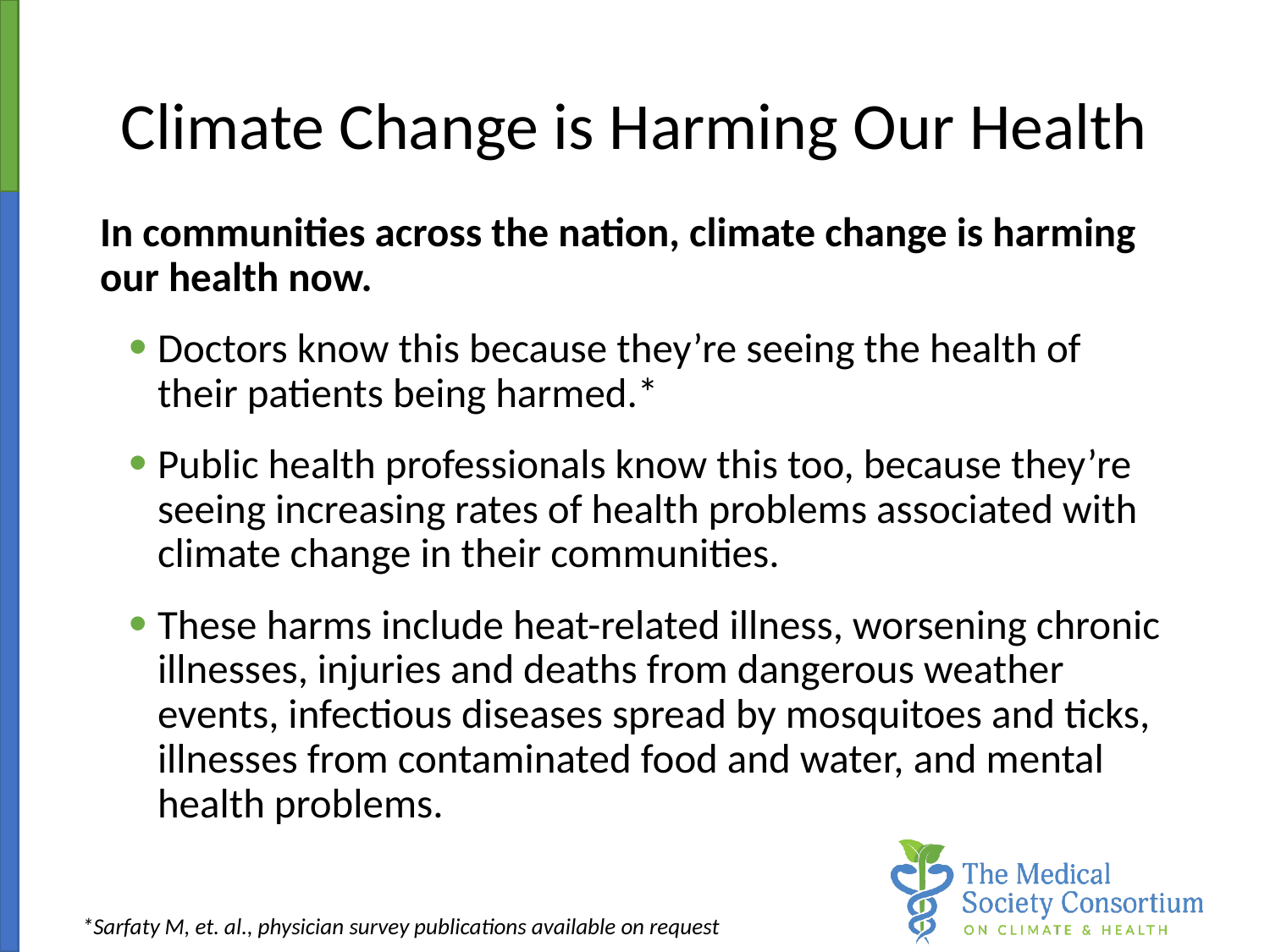

# Climate Change is Harming Our Health
In communities across the nation, climate change is harming our health now.
Doctors know this because they’re seeing the health of their patients being harmed.*
Public health professionals know this too, because they’re seeing increasing rates of health problems associated with climate change in their communities.
These harms include heat-related illness, worsening chronic illnesses, injuries and deaths from dangerous weather events, infectious diseases spread by mosquitoes and ticks, illnesses from contaminated food and water, and mental health problems.

*Sarfaty M, et. al., physician survey publications available on request